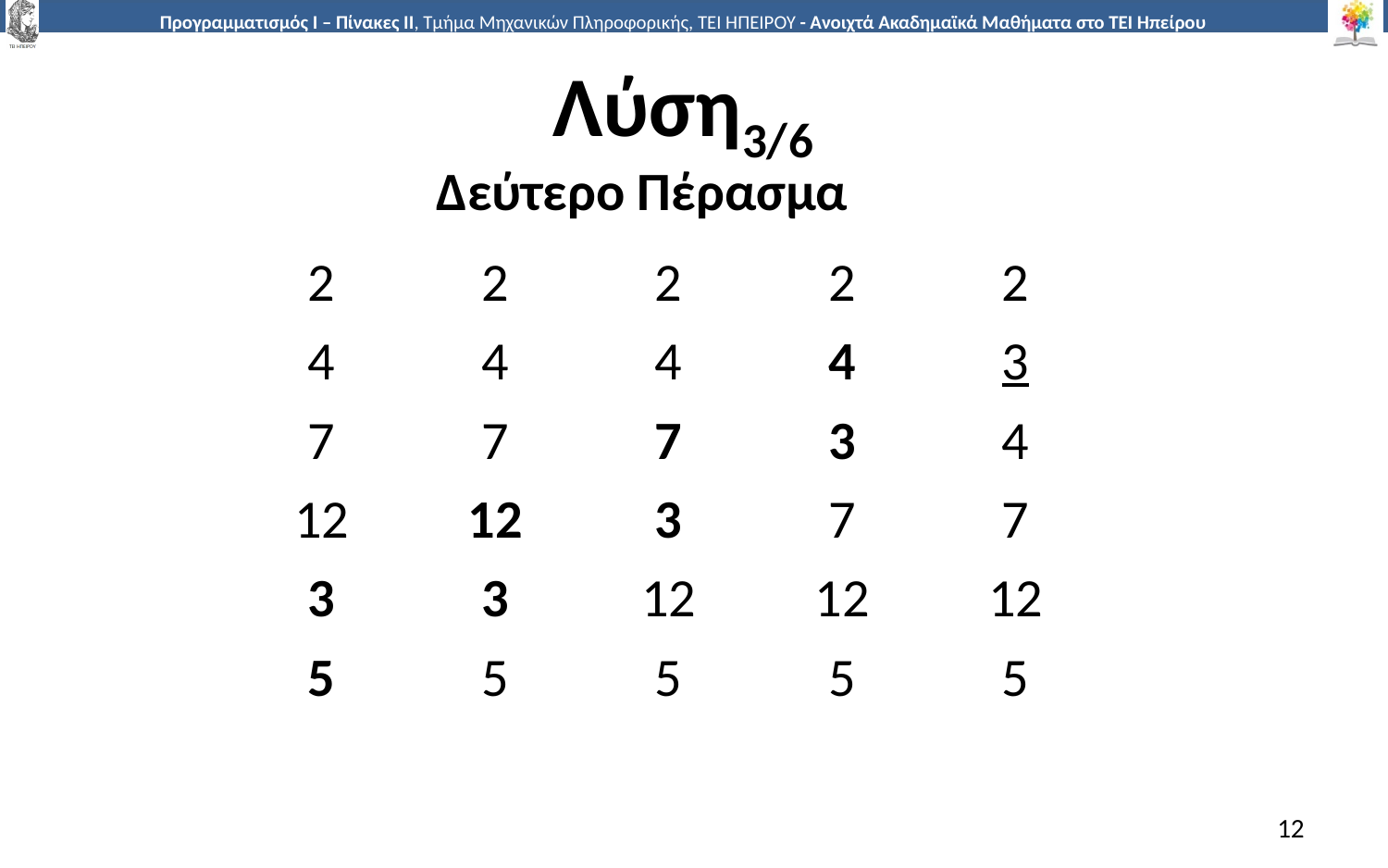

# Λύση3/6
Δεύτερο Πέρασμα
| 2 | 2 | 2 | 2 | 2 |
| --- | --- | --- | --- | --- |
| 4 | 4 | 4 | 4 | 3 |
| 7 | 7 | 7 | 3 | 4 |
| 12 | 12 | 3 | 7 | 7 |
| 3 | 3 | 12 | 12 | 12 |
| 5 | 5 | 5 | 5 | 5 |
12